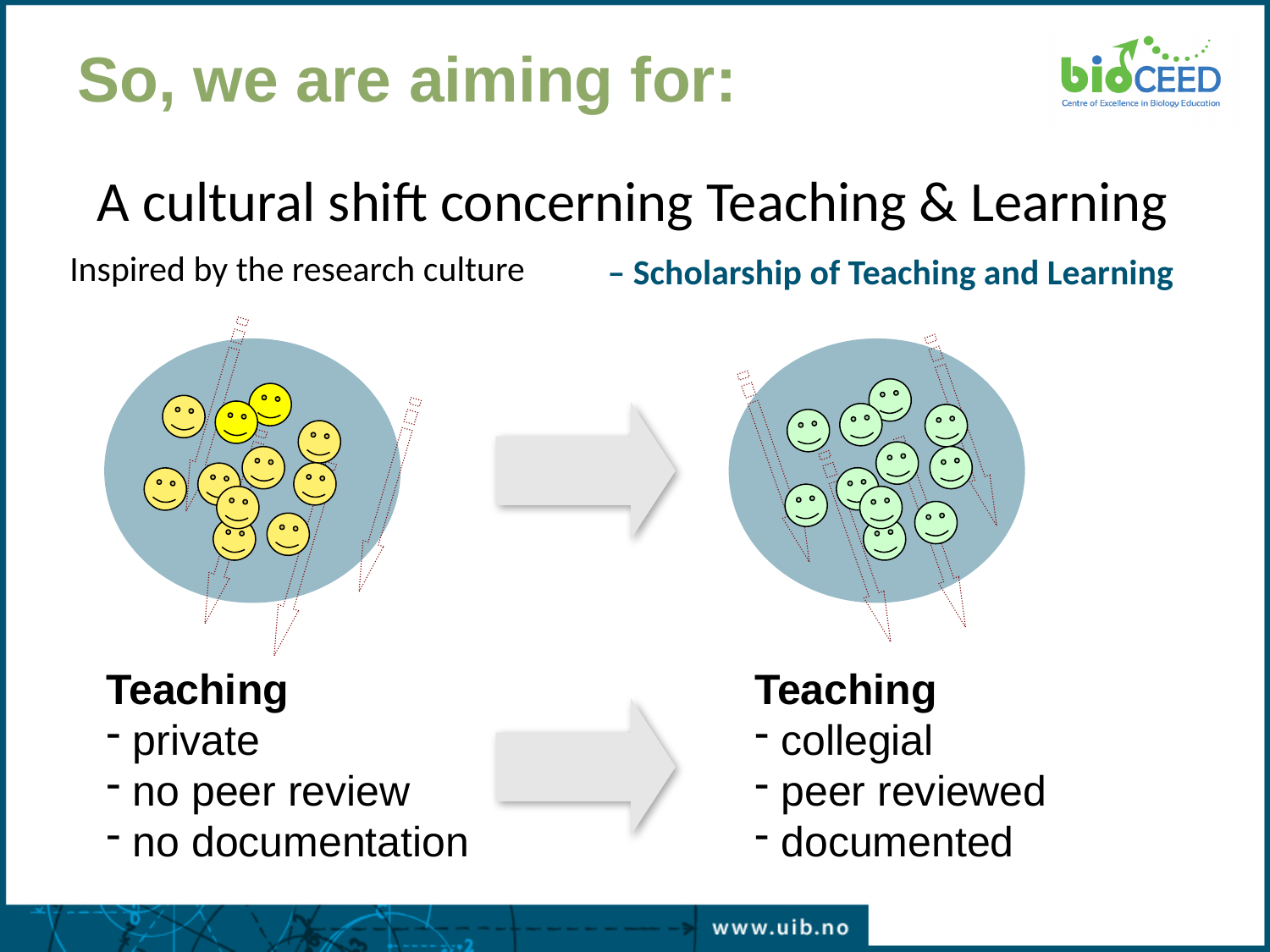

# So, we are aiming for:
A cultural shift concerning Teaching & Learning
Inspired by the research culture
– Scholarship of Teaching and Learning

Teaching
 	collegial
 	peer reviewed
 	documented

Teaching
 	private
 	no peer review
 	no documentation